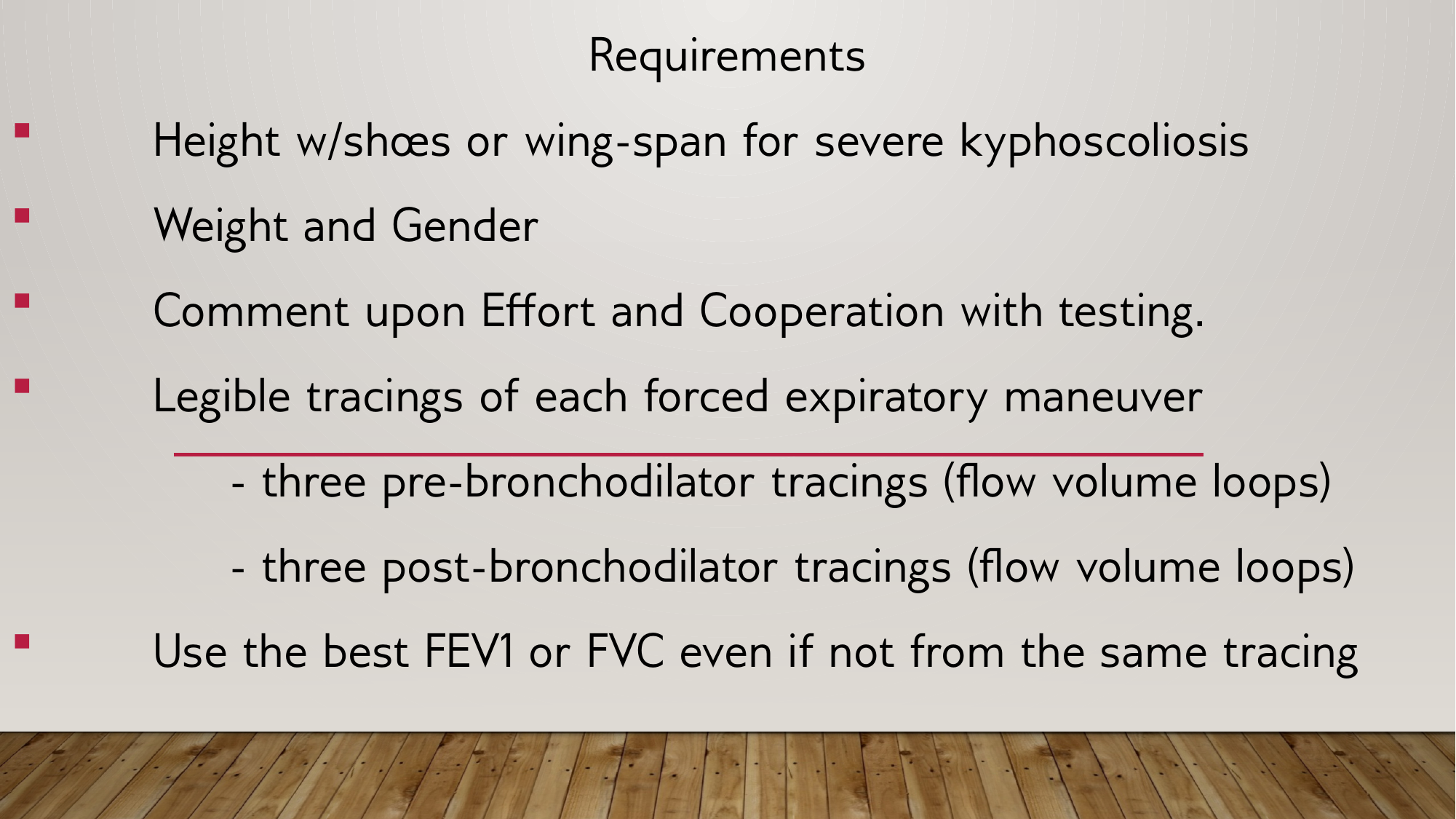

Requirements
      Height w/shoes or wing-span for severe kyphoscoliosis
      Weight and Gender
      Comment upon Effort and Cooperation with testing.
      Legible tracings of each forced expiratory maneuver
               - three pre-bronchodilator tracings (flow volume loops)
               - three post-bronchodilator tracings (flow volume loops)
      Use the best FEV1 or FVC even if not from the same tracing

#